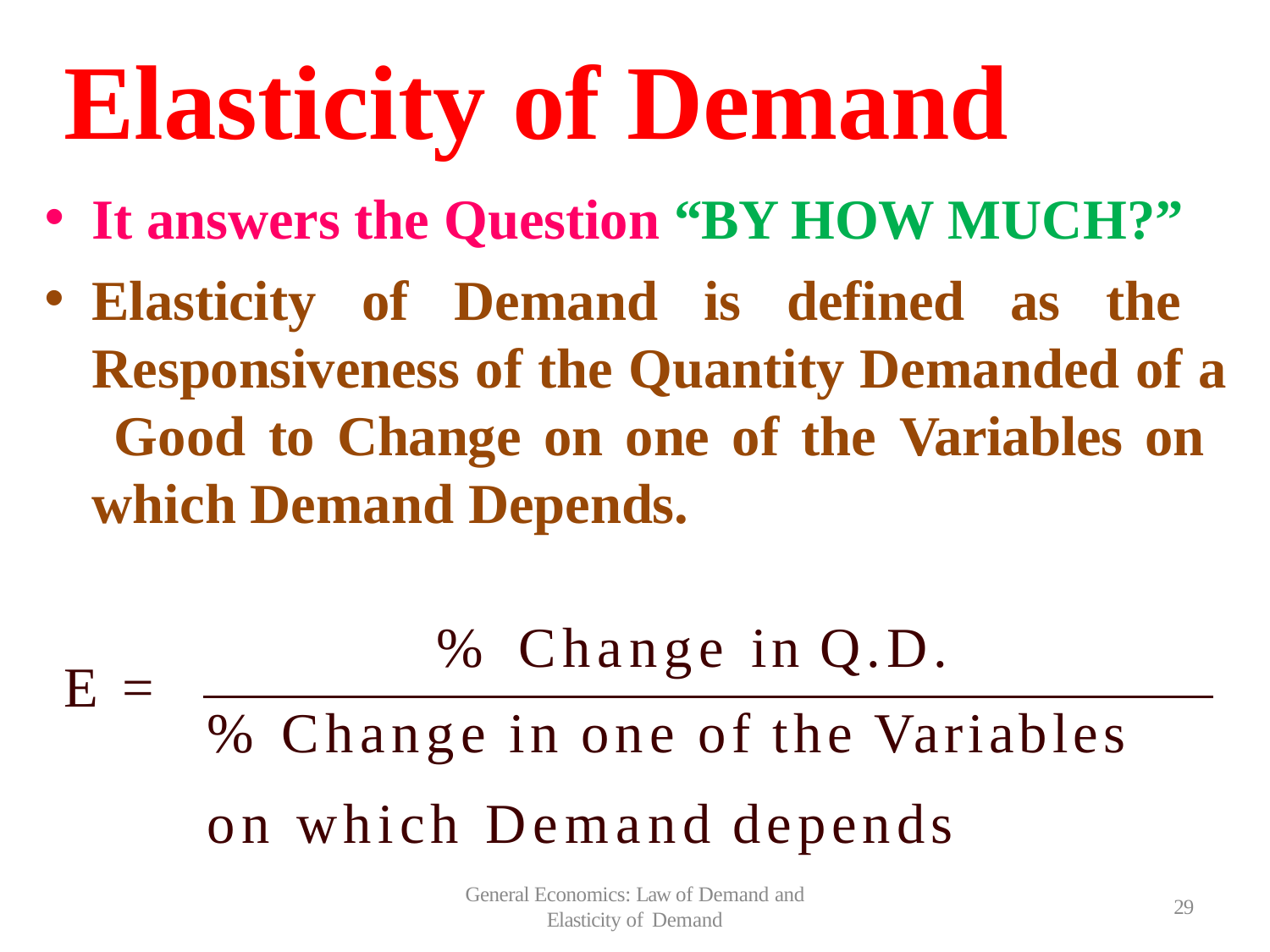

# Elasticity of Demand
It answers the Question “BY HOW MUCH?”
Elasticity of Demand is defined as the  Responsiveness of the Quantity Demanded of a  Good to Change on one of the Variables on  which Demand Depends.
% Change in Q.D.
E =
% Change in one of the Variables  on which Demand depends

General Economics: Law of Demand and
Elasticity of Demand
29